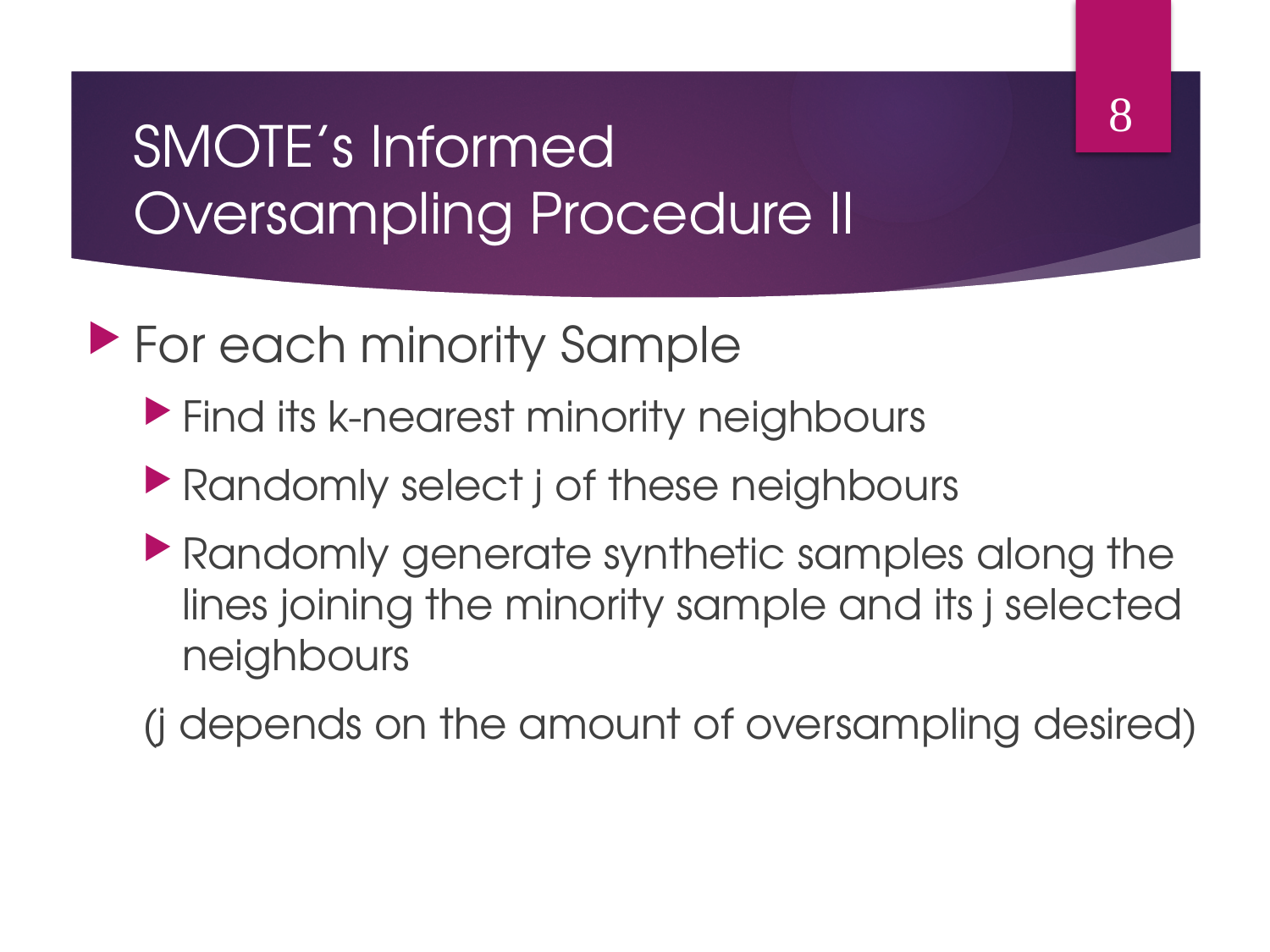

8
# SMOTE’s Informed Oversampling Procedure II
For each minority Sample
Find its k-nearest minority neighbours
Randomly select j of these neighbours
Randomly generate synthetic samples along the lines joining the minority sample and its j selected neighbours
(j depends on the amount of oversampling desired)